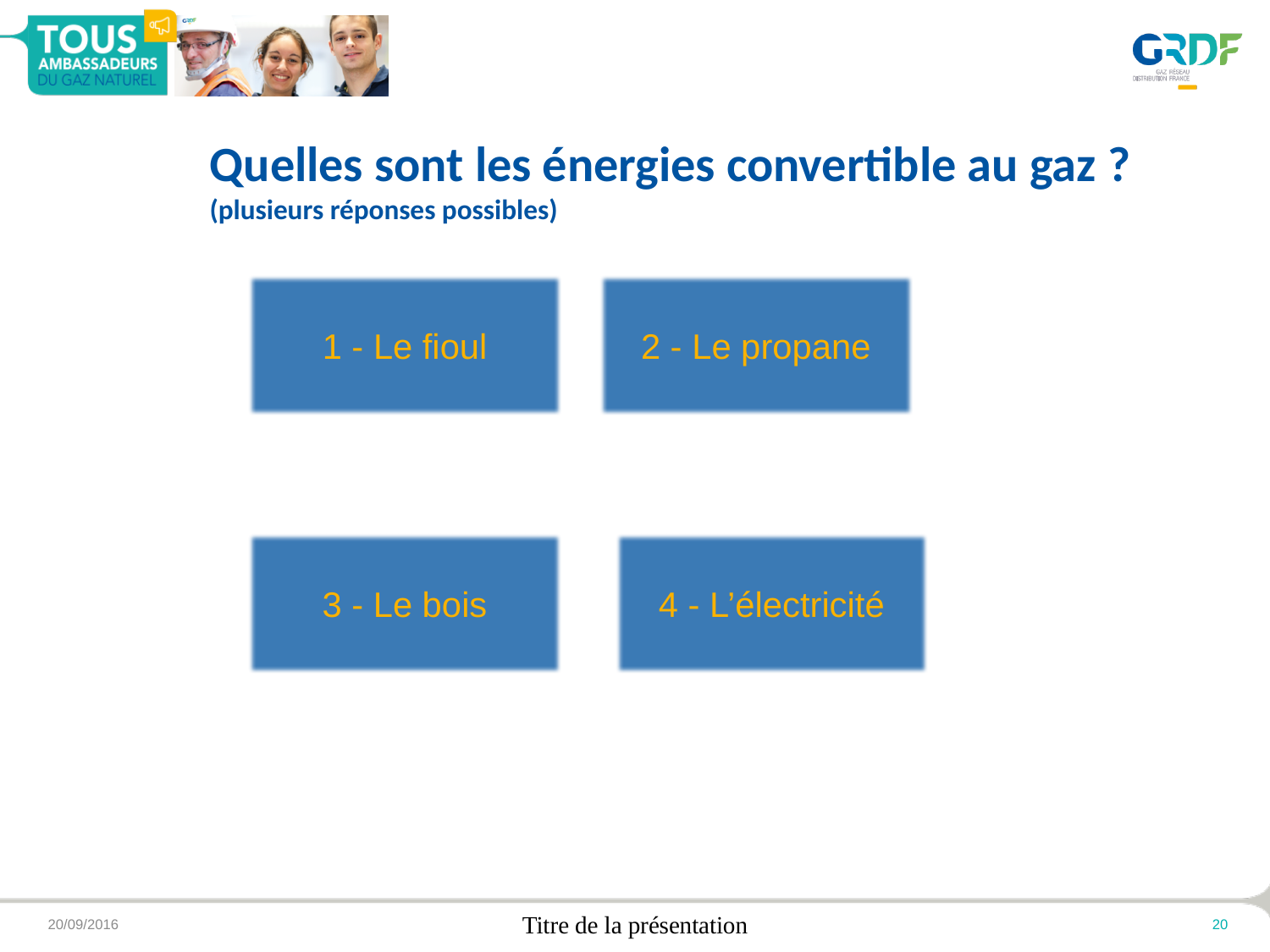

# Quelles sont les énergies convertible au gaz ? (plusieurs réponses possibles)

1 - Le fioul

2 - Le propane

3 - Le bois

4 - L’électricité

20/09/2016
Titre de la présentation
20